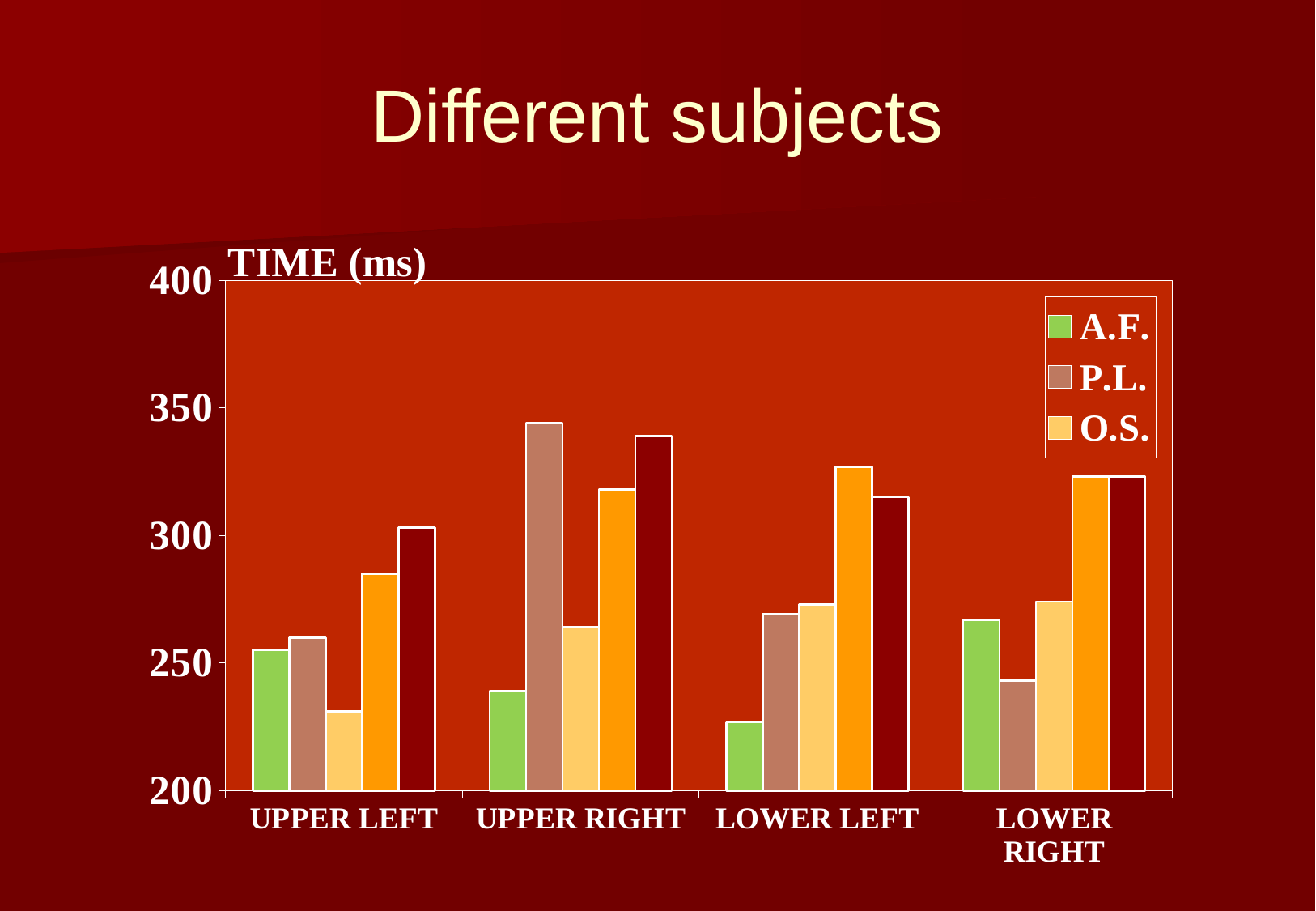

# Different subjects

### Chart

| Category | A.F. | P.L. | O.S. | R.L. | P.K. |
|---|---|---|---|---|---|
| UPPER LEFT | 255.0 | 260.0 | 231.0 | 285.0 | 303.0 |
| UPPER RIGHT | 239.0 | 344.0 | 264.0 | 318.0 | 339.0 |
| LOWER LEFT | 227.0 | 269.0 | 273.0 | 327.0 | 315.0 |
| LOWER RIGHT | 267.0 | 243.0 | 274.0 | 323.0 | 323.0 |